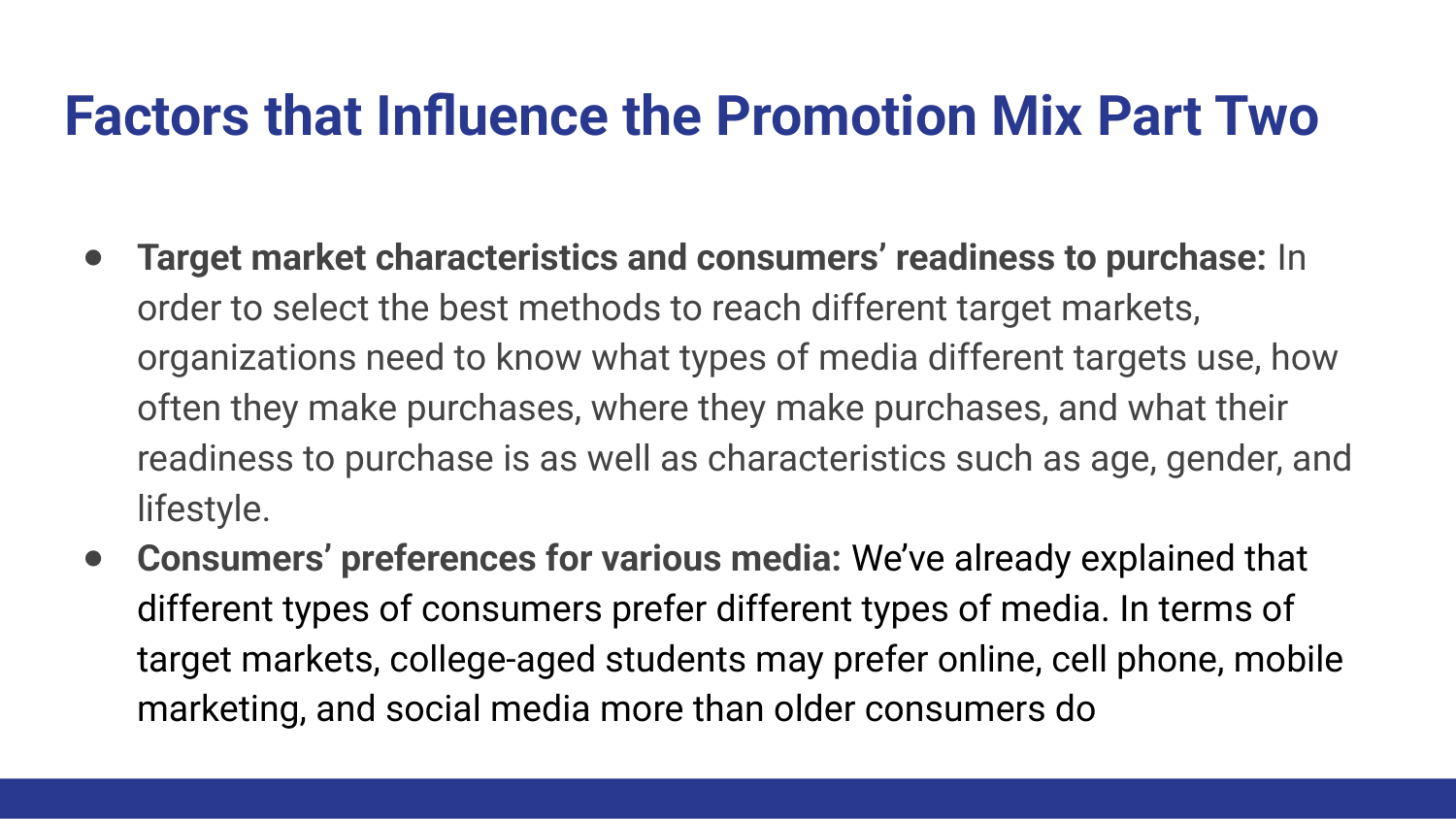

# Factors that Influence the Promotion Mix Part Two
Target market characteristics and consumers’ readiness to purchase: In order to select the best methods to reach different target markets, organizations need to know what types of media different targets use, how often they make purchases, where they make purchases, and what their readiness to purchase is as well as characteristics such as age, gender, and lifestyle.
Consumers’ preferences for various media: We’ve already explained that different types of consumers prefer different types of media. In terms of target markets, college-aged students may prefer online, cell phone, mobile marketing, and social media more than older consumers do